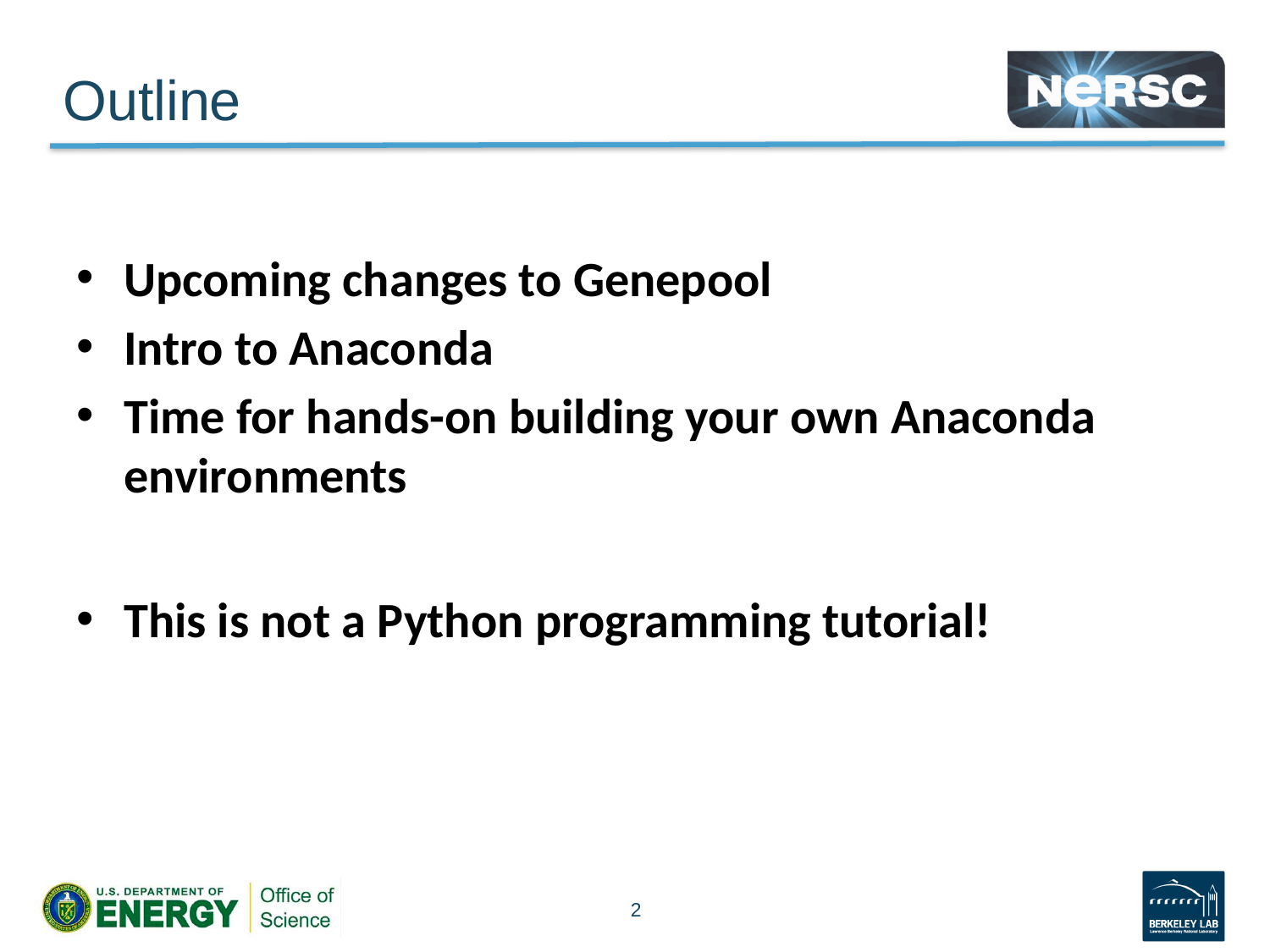

# Outline

Upcoming changes to Genepool
Intro to Anaconda
Time for hands-on building your own Anaconda environments

This is not a Python programming tutorial!
2